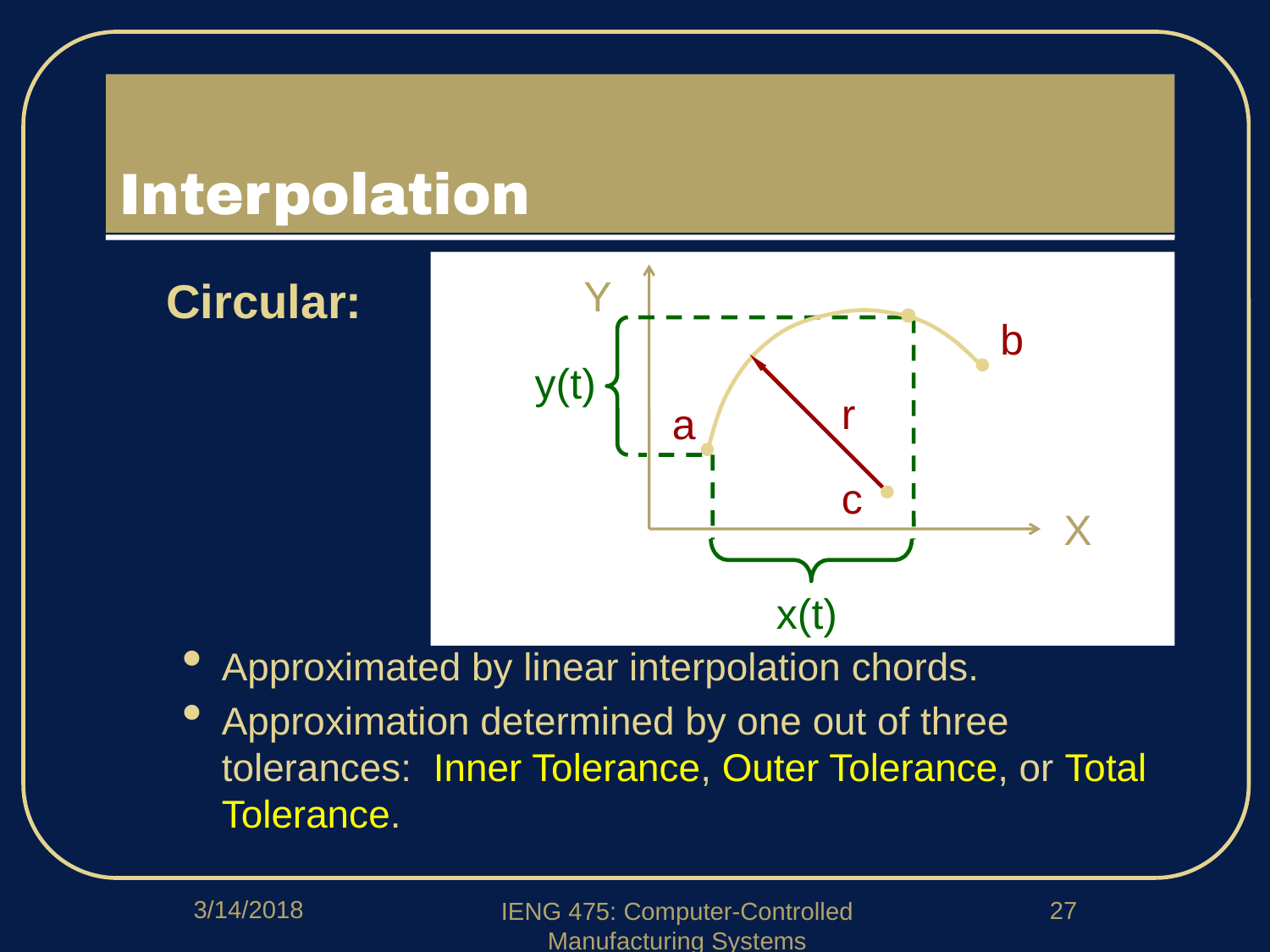

# Interpolation

Y
Circular:

Approximated by linear interpolation chords.
Approximation determined by one out of three tolerances:  Inner Tolerance, Outer Tolerance, or Total Tolerance.

b

y(t)

r
a

c

X

x(t)
3/14/2018
27
IENG 475: Computer-Controlled Manufacturing Systems